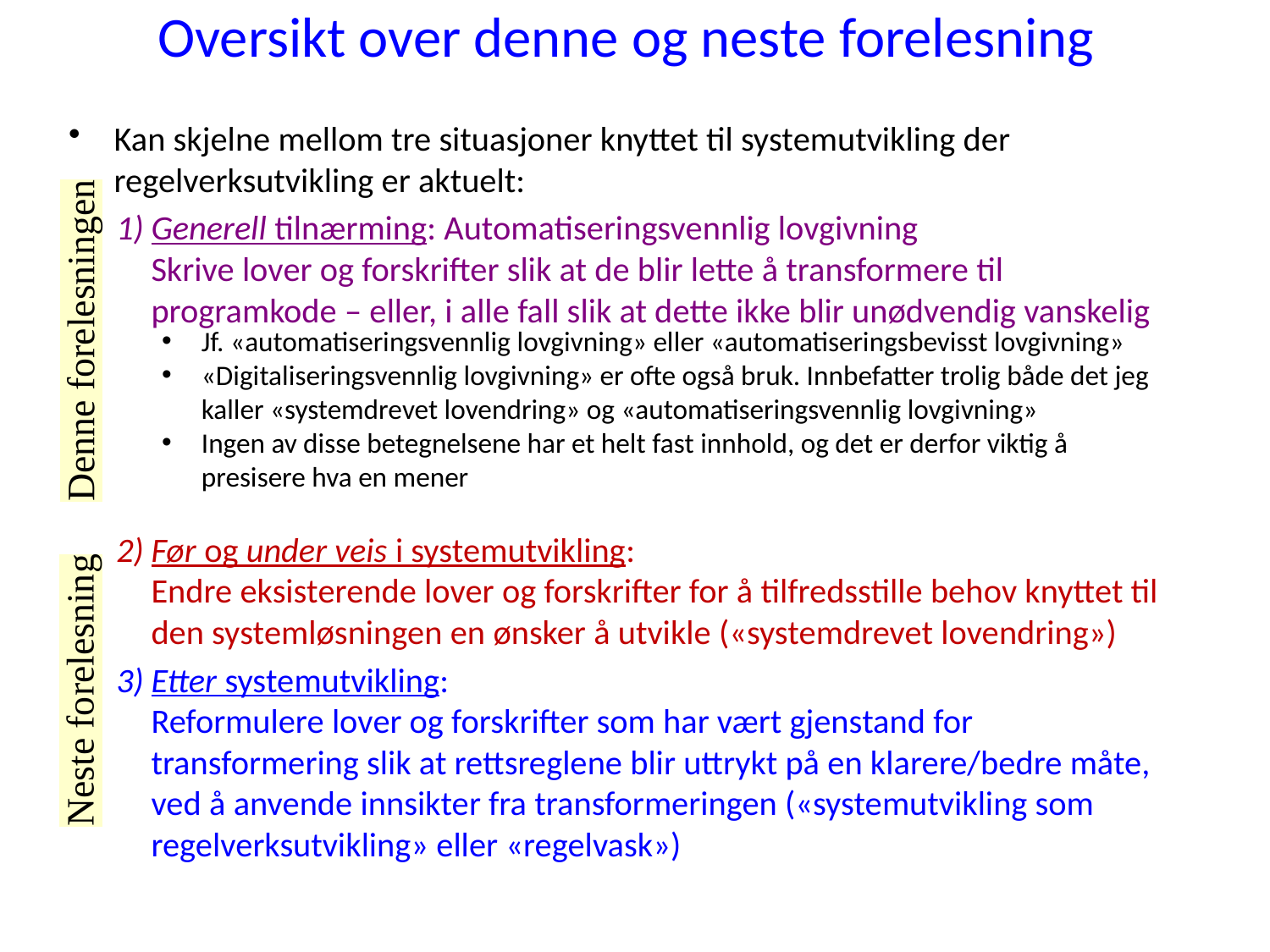

# Oversikt over denne og neste forelesning
Kan skjelne mellom tre situasjoner knyttet til systemutvikling der regelverksutvikling er aktuelt:
Generell tilnærming: Automatiseringsvennlig lovgivning
Skrive lover og forskrifter slik at de blir lette å transformere til programkode – eller, i alle fall slik at dette ikke blir unødvendig vanskelig

Før og under veis i systemutvikling:
Endre eksisterende lover og forskrifter for å tilfredsstille behov knyttet til den systemløsningen en ønsker å utvikle («systemdrevet lovendring»)
Etter systemutvikling:
Reformulere lover og forskrifter som har vært gjenstand for transformering slik at rettsreglene blir uttrykt på en klarere/bedre måte, ved å anvende innsikter fra transformeringen («systemutvikling som regelverksutvikling» eller «regelvask»)

Denne forelesningen
Jf. «automatiseringsvennlig lovgivning» eller «automatiseringsbevisst lovgivning»
«Digitaliseringsvennlig lovgivning» er ofte også bruk. Innbefatter trolig både det jeg kaller «systemdrevet lovendring» og «automatiseringsvennlig lovgivning»
Ingen av disse betegnelsene har et helt fast innhold, og det er derfor viktig å presisere hva en mener
Neste forelesning